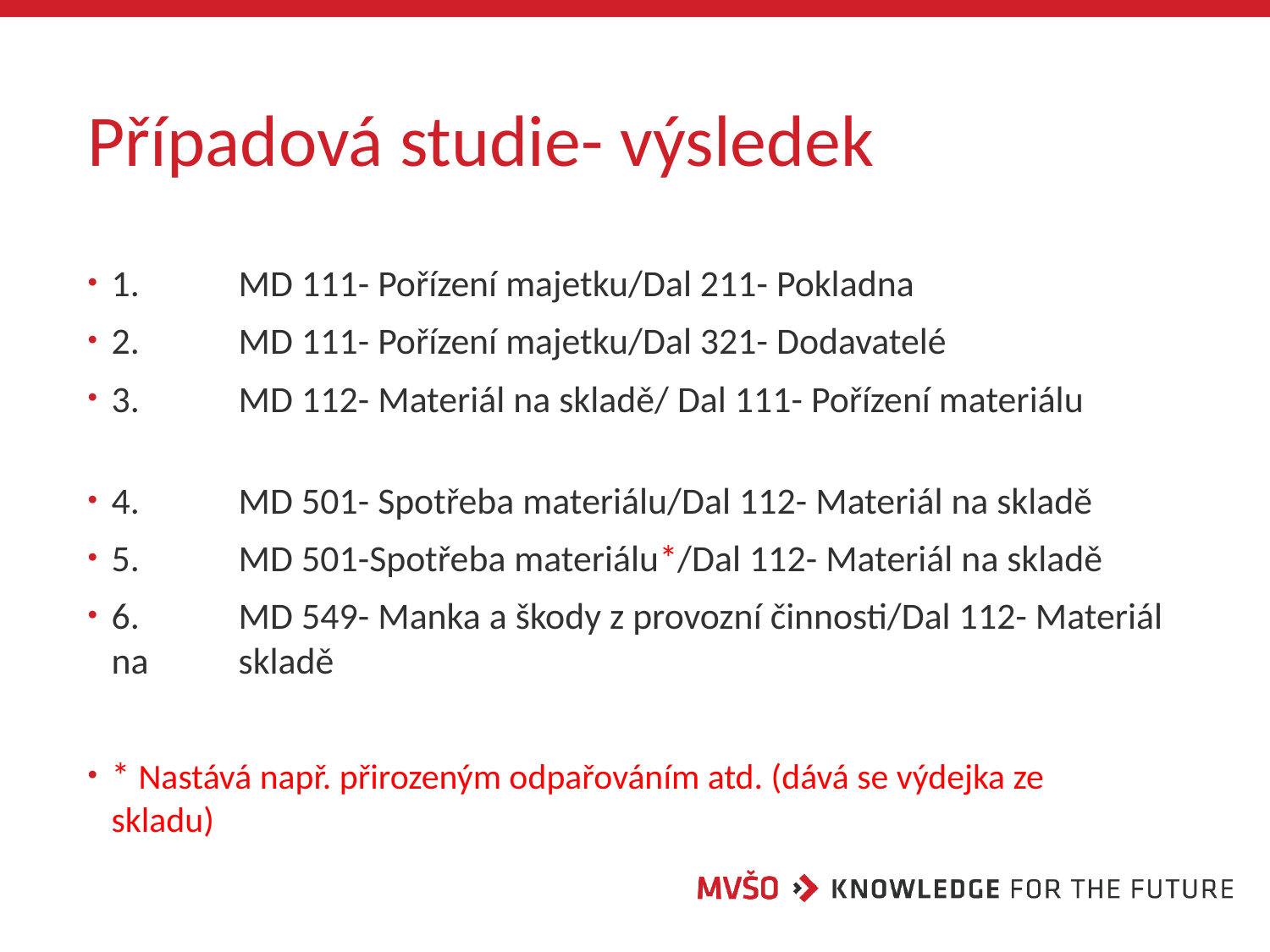

# Případová studie- výsledek
1.	MD 111- Pořízení majetku/Dal 211- Pokladna
2.	MD 111- Pořízení majetku/Dal 321- Dodavatelé
3.	MD 112- Materiál na skladě/ Dal 111- Pořízení materiálu
4.	MD 501- Spotřeba materiálu/Dal 112- Materiál na skladě
5.	MD 501-Spotřeba materiálu*/Dal 112- Materiál na skladě
6.	MD 549- Manka a škody z provozní činnosti/Dal 112- Materiál na 	skladě

* Nastává např. přirozeným odpařováním atd. (dává se výdejka ze 	skladu)